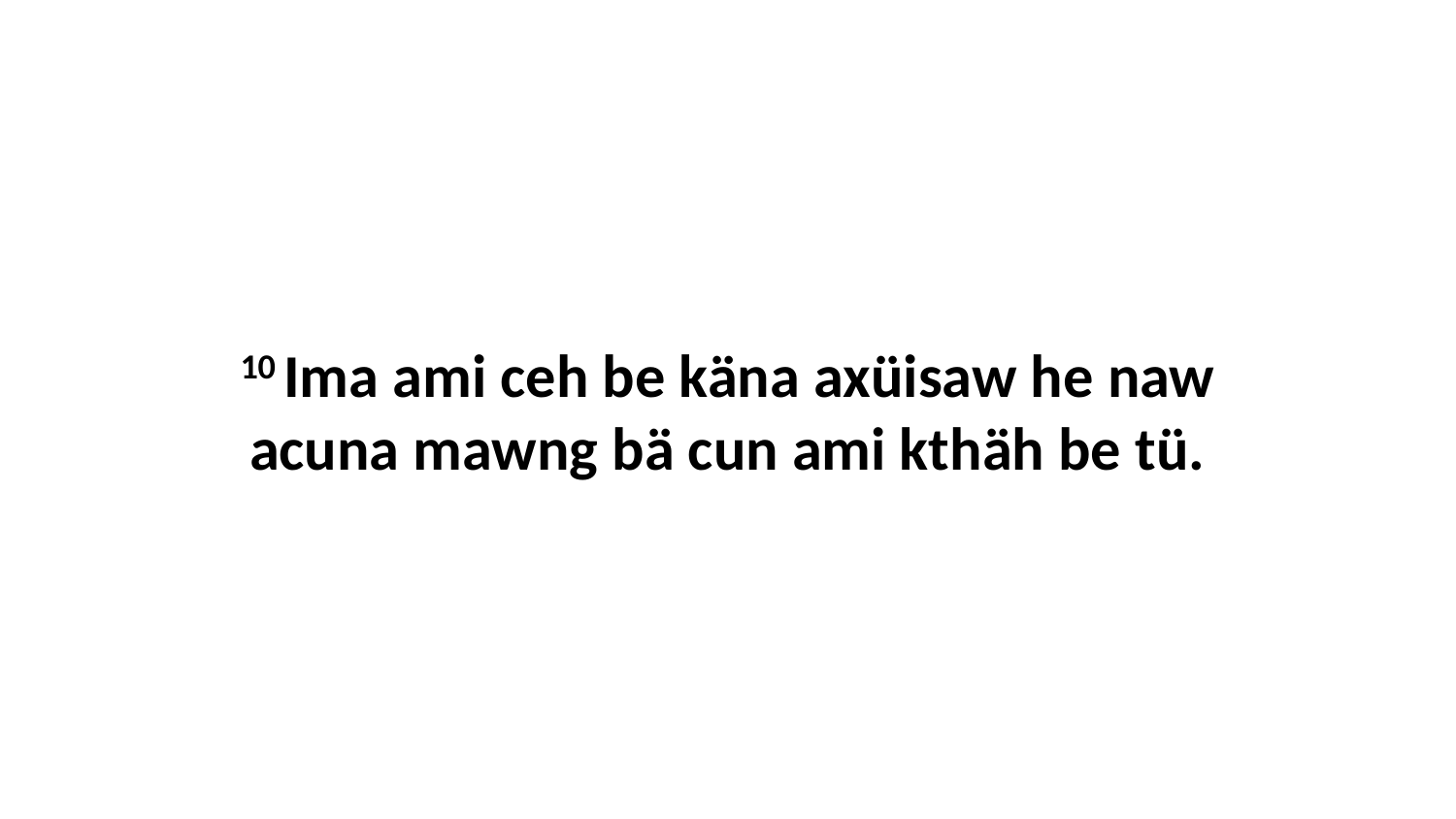

10 Ima ami ceh be käna axüisaw he naw acuna mawng bä cun ami kthäh be tü.